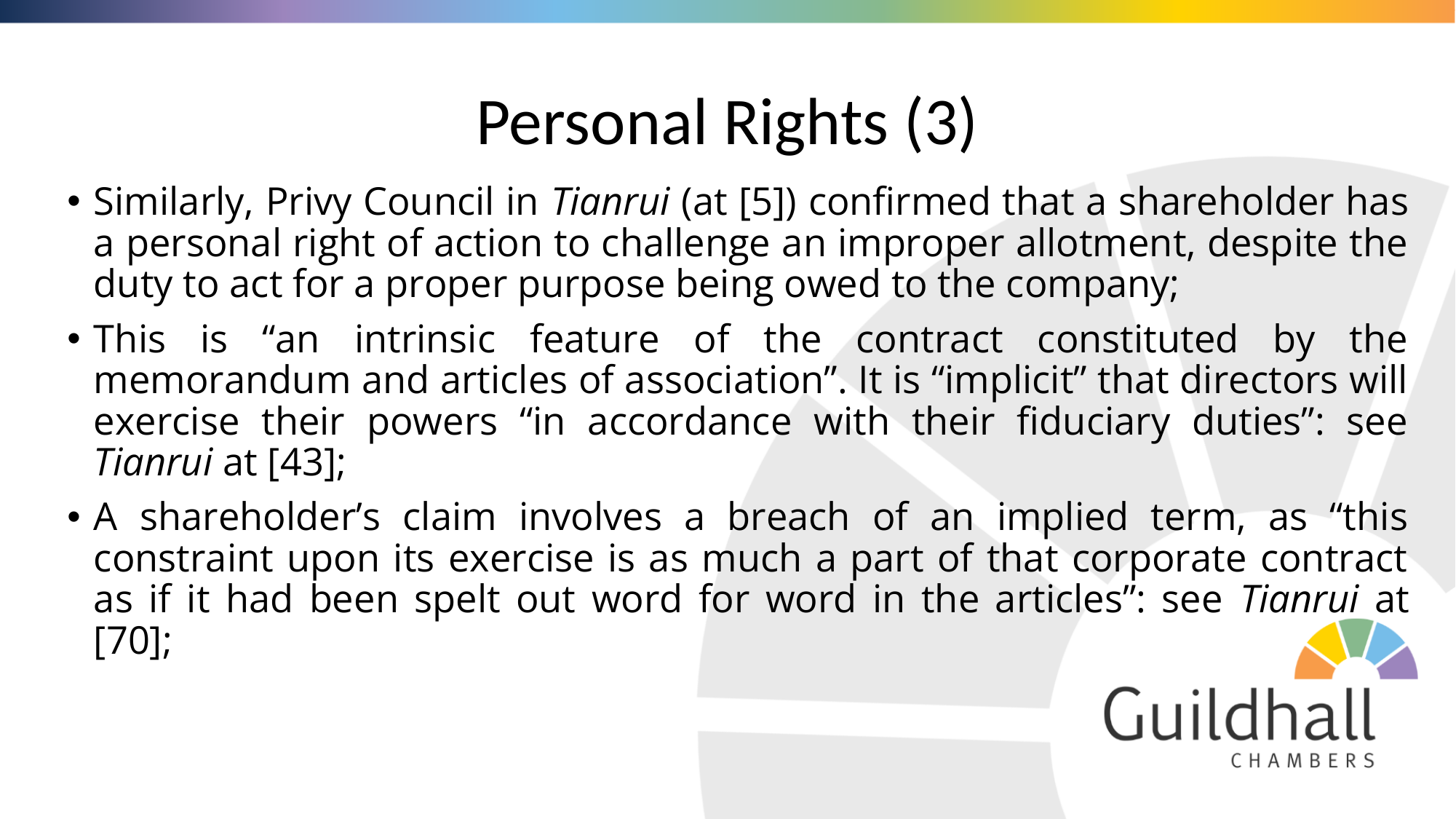

# Personal Rights (3)
Similarly, Privy Council in Tianrui (at [5]) confirmed that a shareholder has a personal right of action to challenge an improper allotment, despite the duty to act for a proper purpose being owed to the company;
This is “an intrinsic feature of the contract constituted by the memorandum and articles of association”. It is “implicit” that directors will exercise their powers “in accordance with their fiduciary duties”: see Tianrui at [43];
A shareholder’s claim involves a breach of an implied term, as “this constraint upon its exercise is as much a part of that corporate contract as if it had been spelt out word for word in the articles”: see Tianrui at [70];